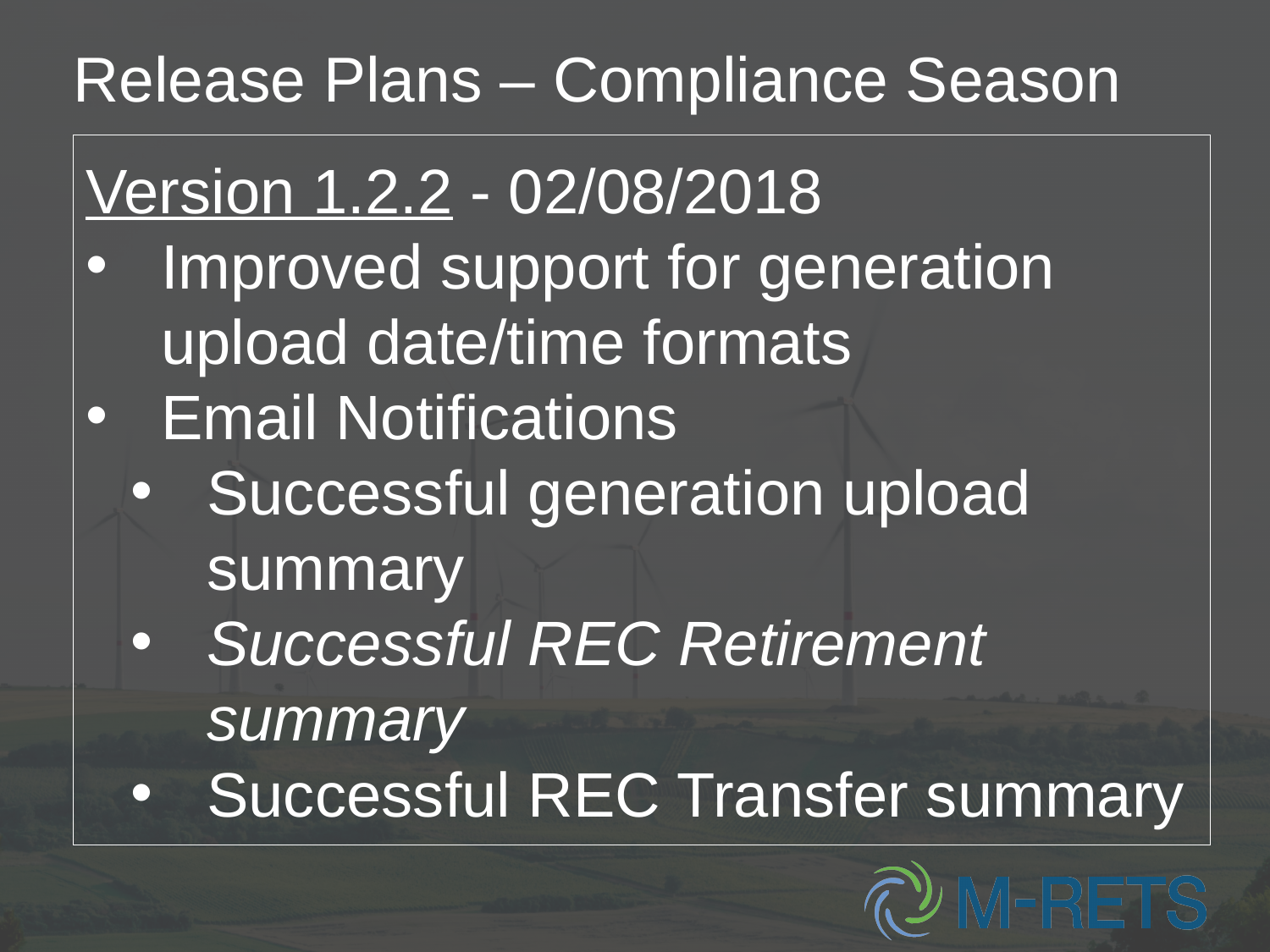

# Release Plans – Compliance Season
Version 1.2.2 - 02/08/2018
Improved support for generation upload date/time formats
Email Notifications
Successful generation upload summary
Successful REC Retirement summary
Successful REC Transfer summary